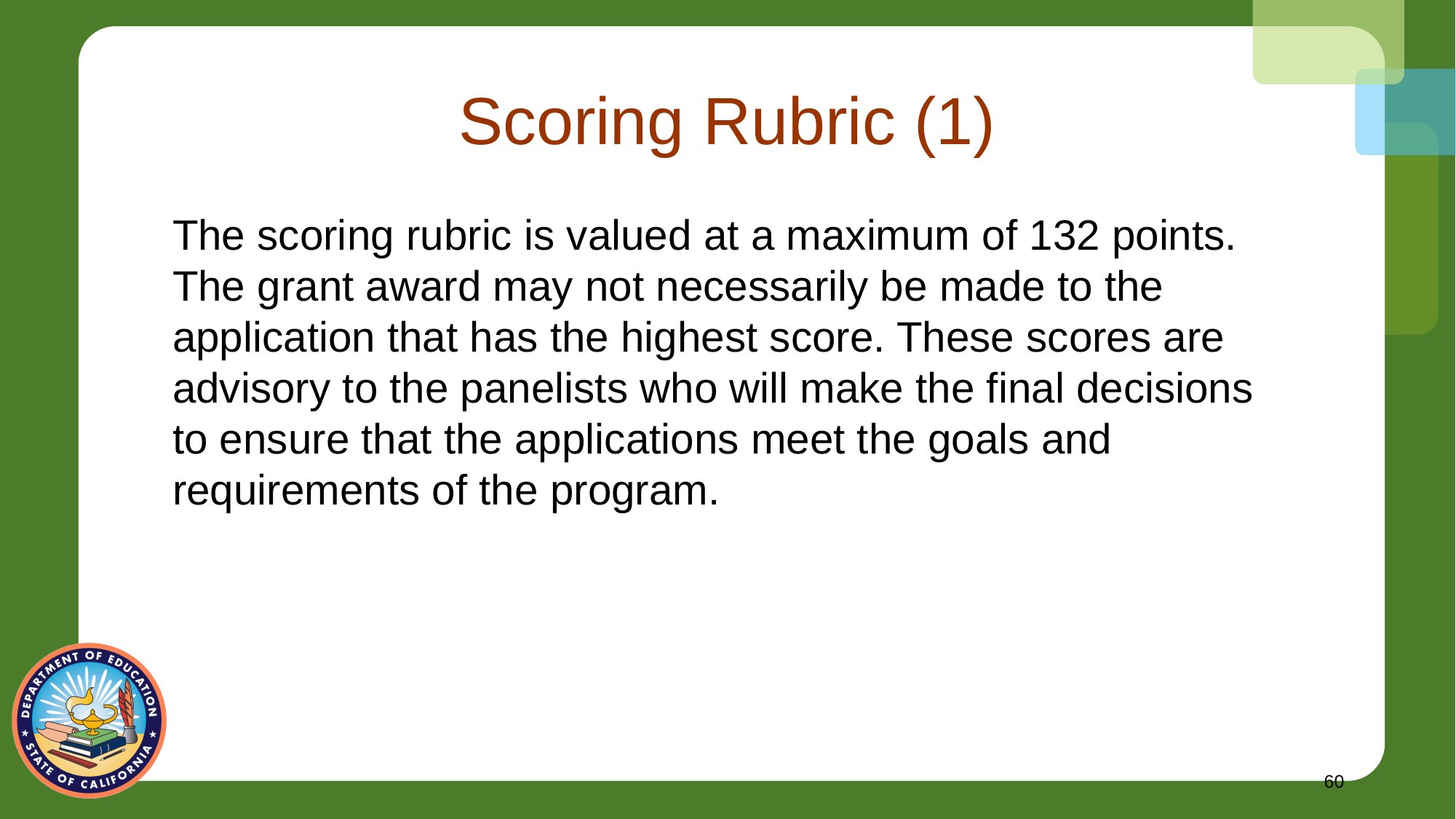

# Scoring Rubric (1)
The scoring rubric is valued at a maximum of 132 points. The grant award may not necessarily be made to the application that has the highest score. These scores are advisory to the panelists who will make the final decisions to ensure that the applications meet the goals and requirements of the program.
60